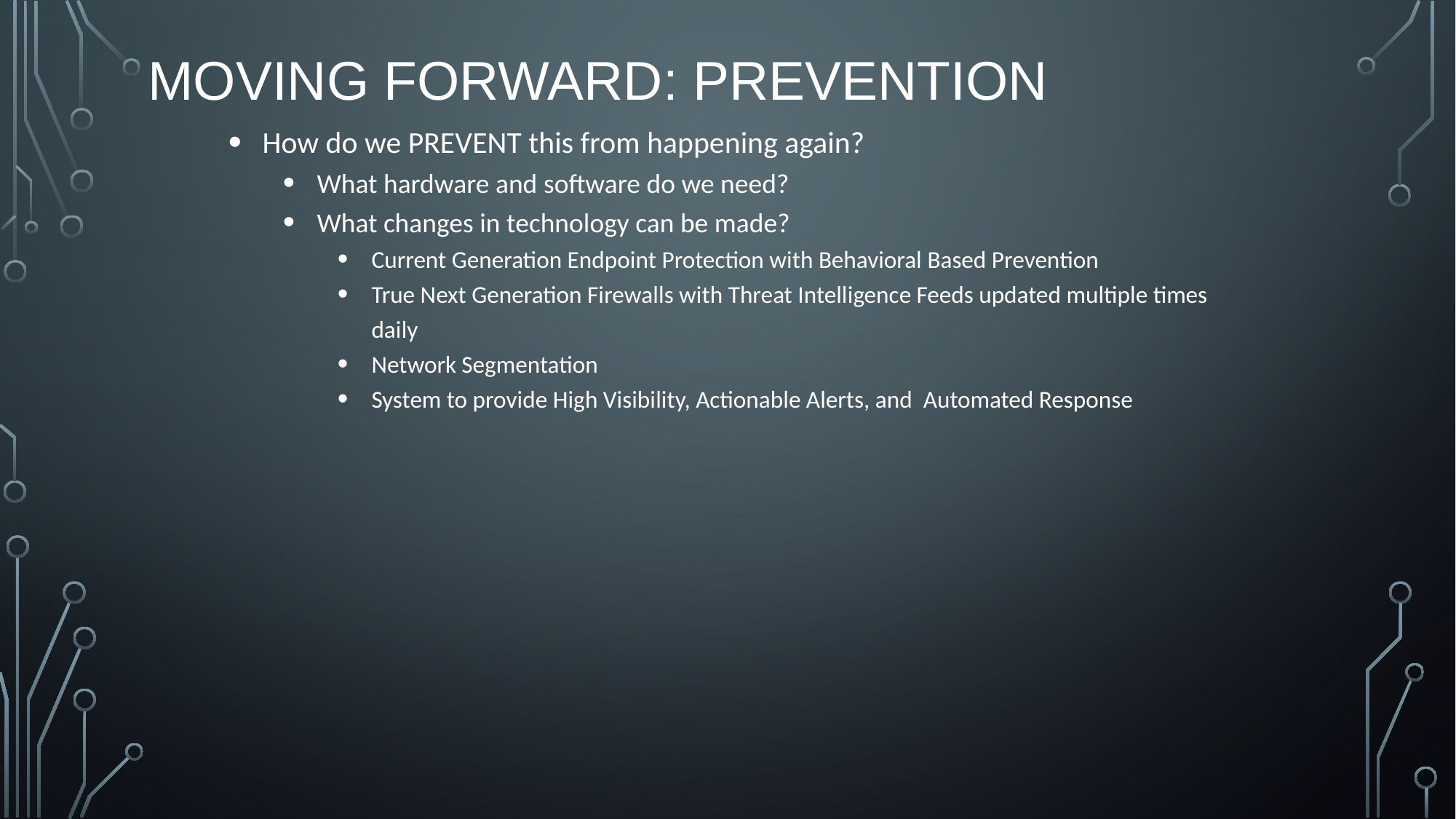

# Moving forward: prevention
How do we PREVENT this from happening again?
What hardware and software do we need?
What changes in technology can be made?
Current Generation Endpoint Protection with Behavioral Based Prevention
True Next Generation Firewalls with Threat Intelligence Feeds updated multiple times daily
Network Segmentation
System to provide High Visibility, Actionable Alerts, and  Automated Response